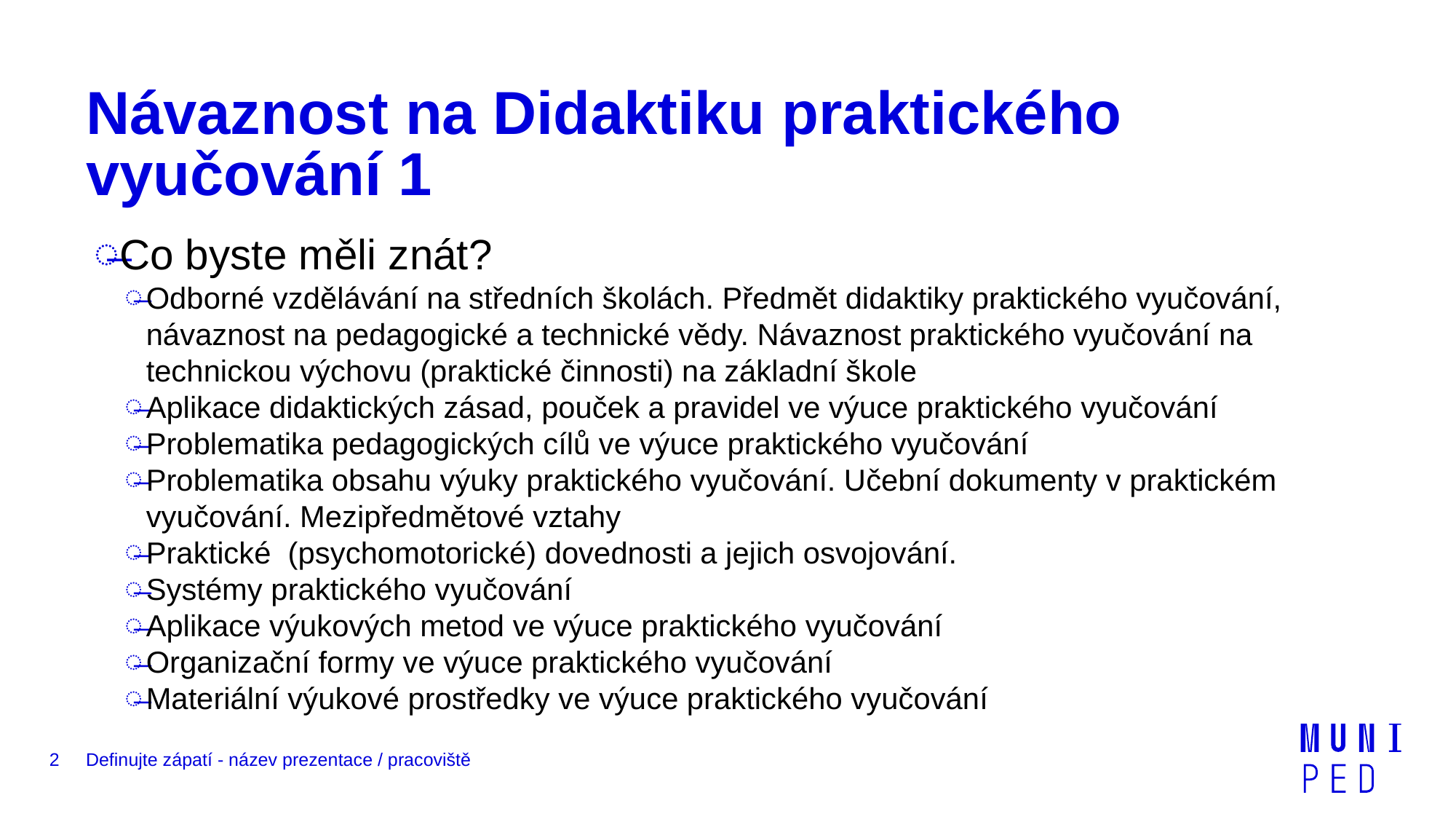

# Návaznost na Didaktiku praktického vyučování 1
Co byste měli znát?
Odborné vzdělávání na středních školách. Předmět didaktiky praktického vyučování, návaznost na pedagogické a technické vědy. Návaznost praktického vyučování na technickou výchovu (praktické činnosti) na základní škole
Aplikace didaktických zásad, pouček a pravidel ve výuce praktického vyučování
Problematika pedagogických cílů ve výuce praktického vyučování
Problematika obsahu výuky praktického vyučování. Učební dokumenty v praktickém vyučování. Mezipředmětové vztahy
Praktické  (psychomotorické) dovednosti a jejich osvojování.
Systémy praktického vyučování
Aplikace výukových metod ve výuce praktického vyučování
Organizační formy ve výuce praktického vyučování
Materiální výukové prostředky ve výuce praktického vyučování

2
Definujte zápatí - název prezentace / pracoviště